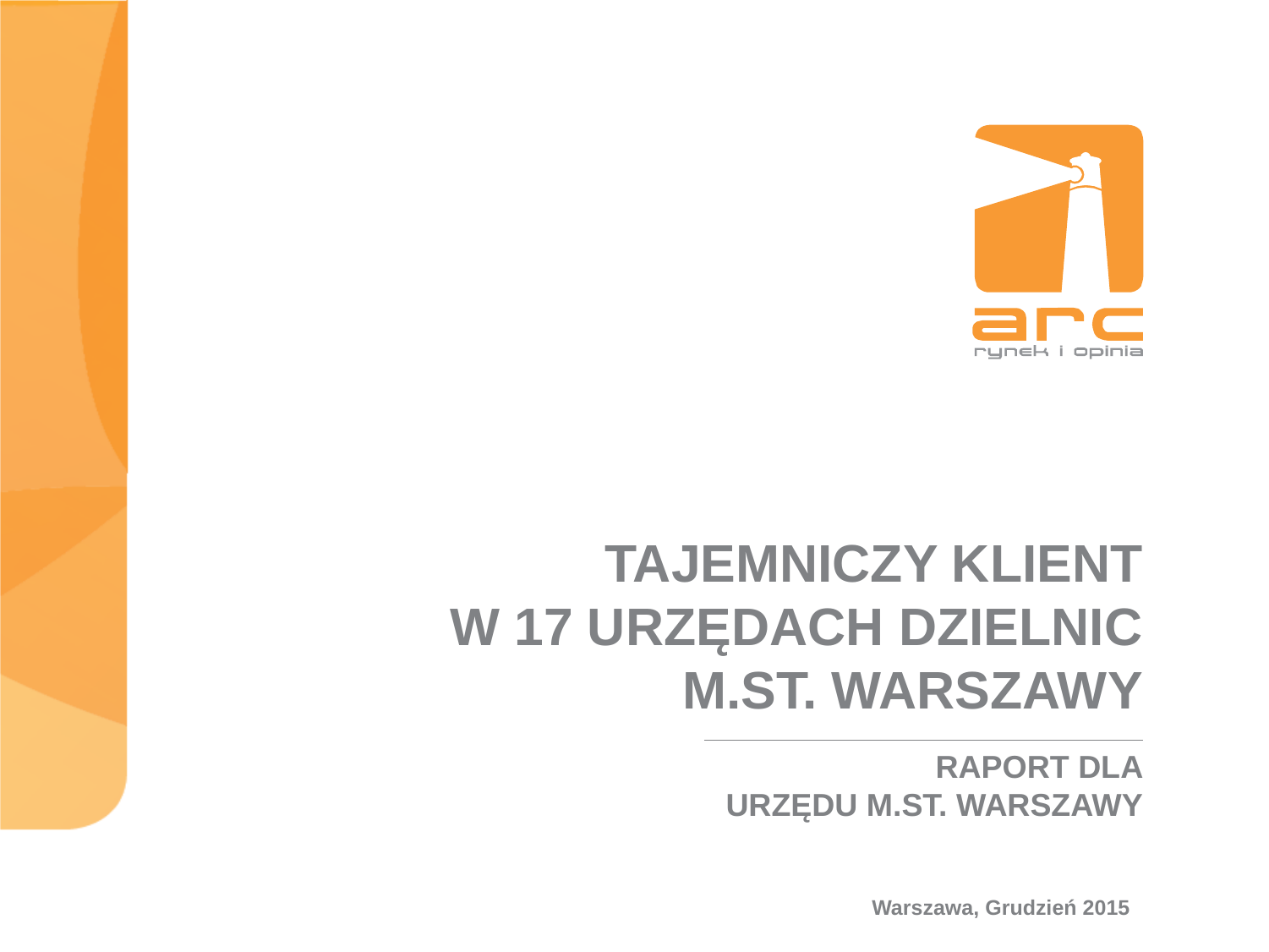

# TAJEMNICZY KLIENT W 17 URZĘDACH DZIELNIC M.ST. WARSZAWY
RAPORT DLA
URZĘDU M.ST. WARSZAWY
Warszawa, Grudzień 2015